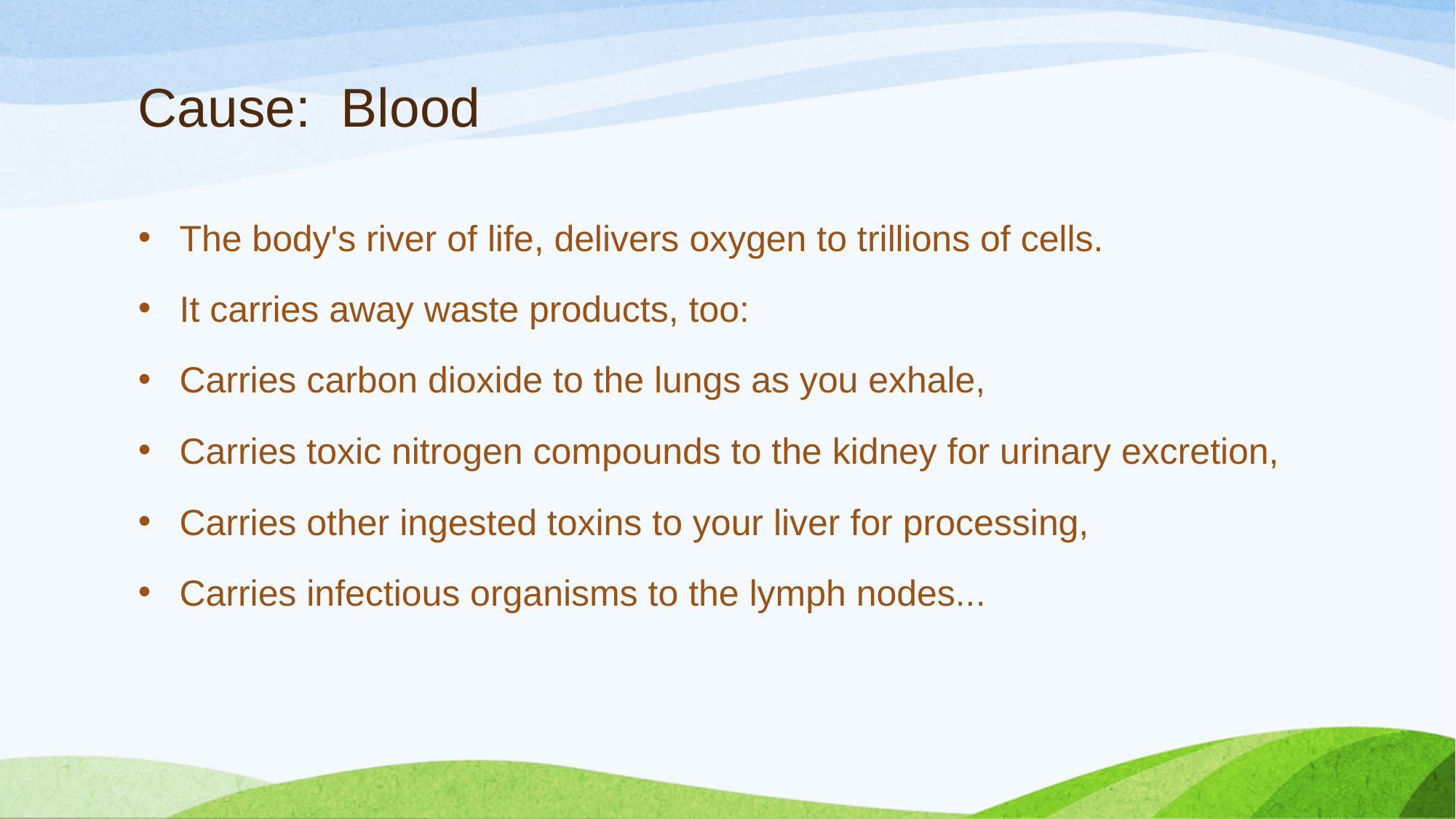

# Cause:  Blood
The body's river of life, delivers oxygen to trillions of cells.
It carries away waste products, too:
Carries carbon dioxide to the lungs as you exhale,
Carries toxic nitrogen compounds to the kidney for urinary excretion,
Carries other ingested toxins to your liver for processing,
Carries infectious organisms to the lymph nodes...